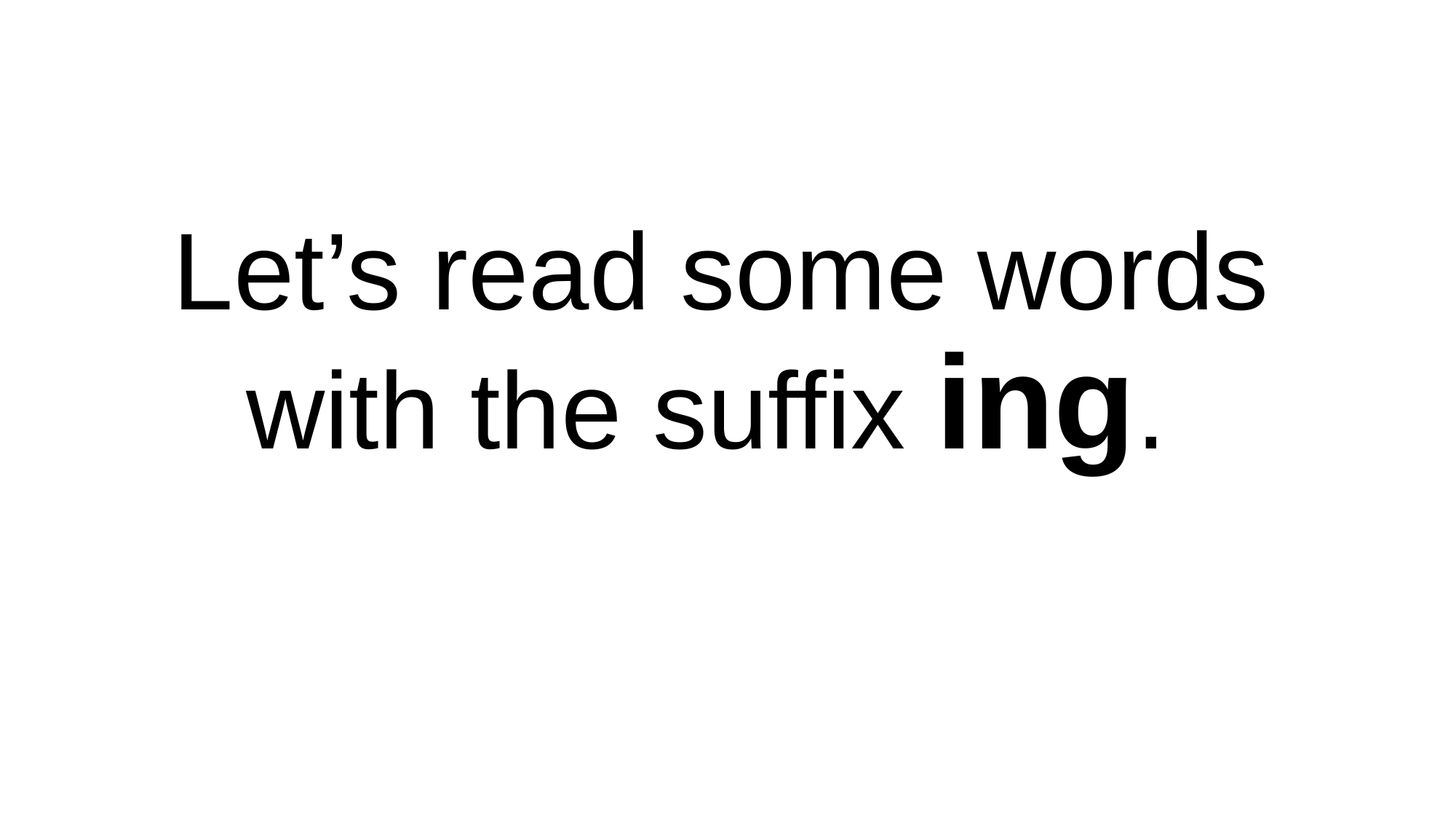

# Let’s read some words with the suffix ing.